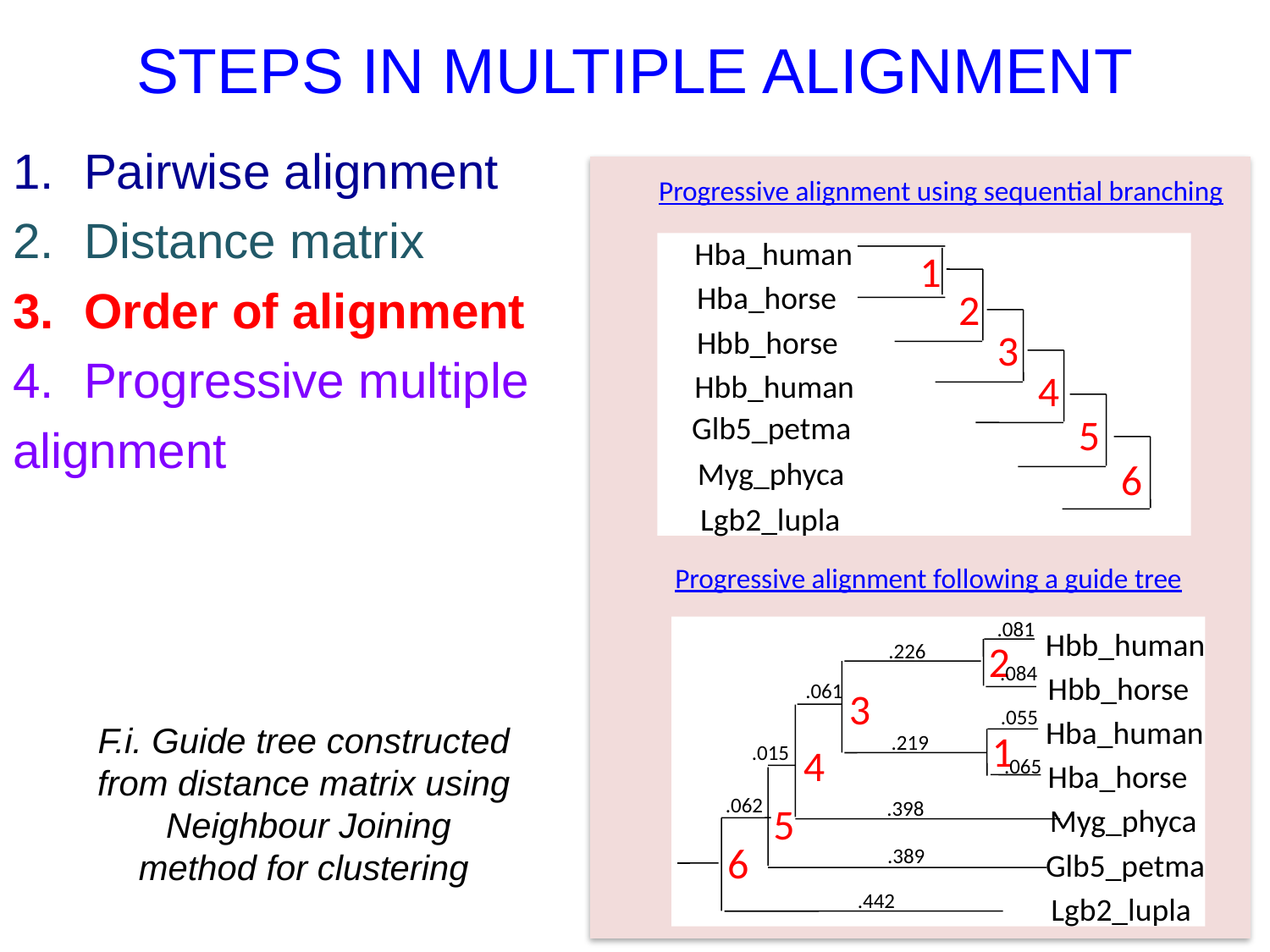

# STEPS IN MULTIPLE ALIGNMENT
Pairwise alignment
Distance matrix
Order of alignment
Progressive multiple
alignment

Progressive alignment using sequential branching
Hba_human

1

Hba_horse
2

Hbb_horse
3

4
Hbb_human

Glb5_petma
5

6
Myg_phyca

Lgb2_lupla

Progressive alignment following a guide tree
.081

Hbb_human
Hbb_horse
Hba_human
Hba_horse
Myg_phyca
Glb5_petma
Lgb2_lupla
2
.226

.084

.061
3

.055

1
.219

.015
4
.065

.062
.398
5

6
.389

.442

F.i. Guide tree constructed from distance matrix using  Neighbour Joining method for clustering